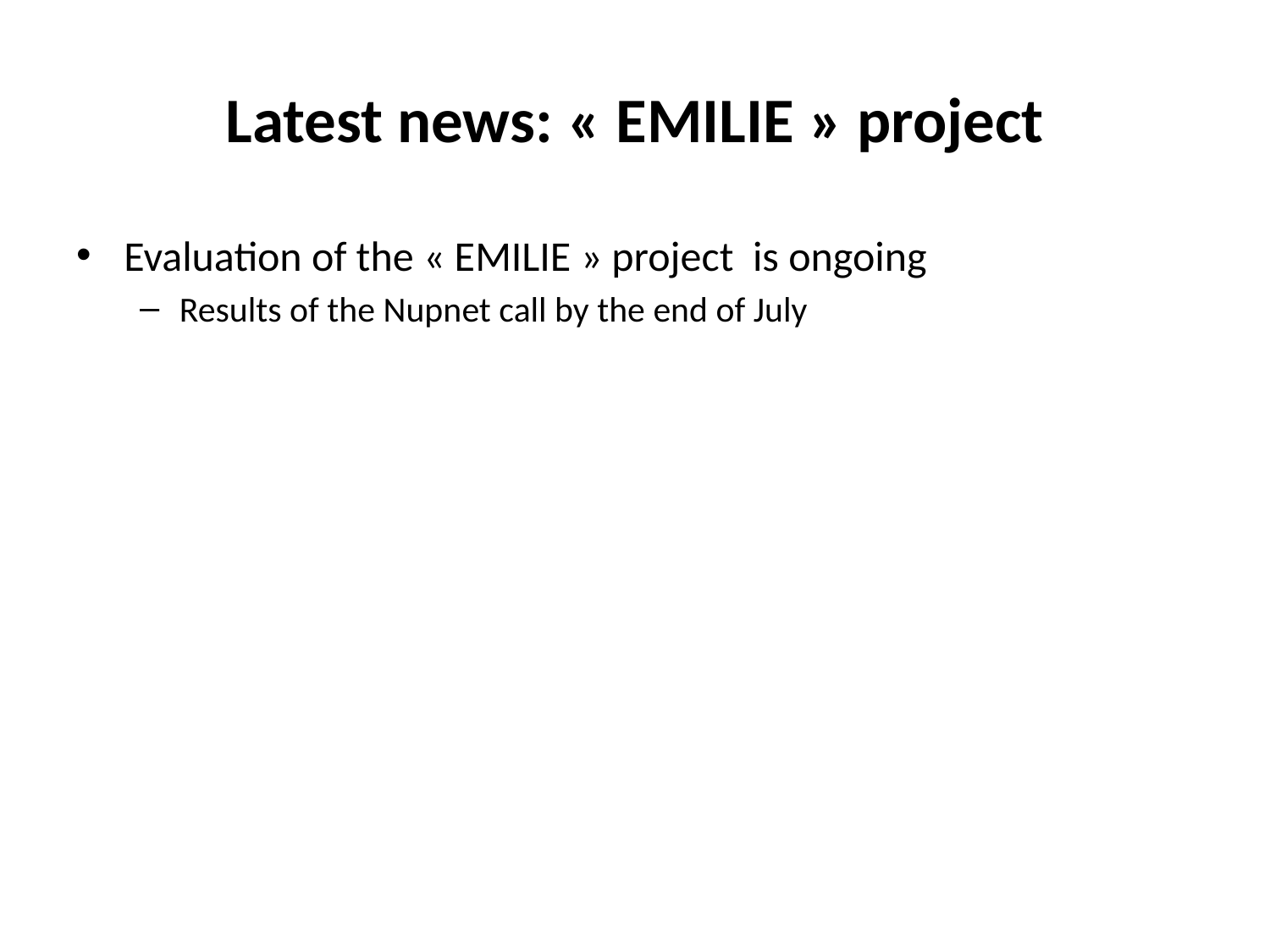

# Latest news: « EMILIE » project
Evaluation of the « EMILIE » project  is ongoing
Results of the Nupnet call by the end of July